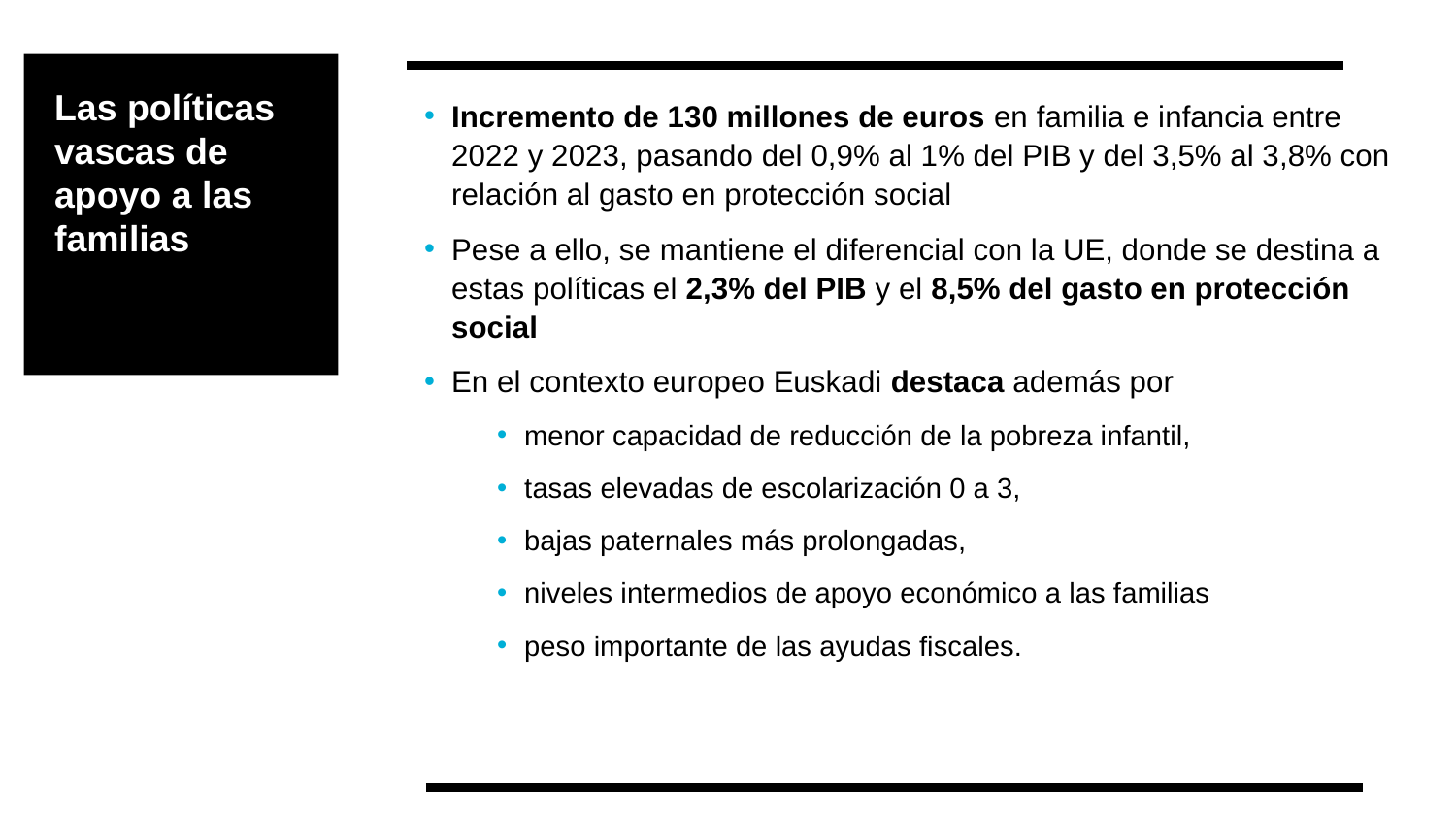

Incremento de 130 millones de euros en familia e infancia entre 2022 y 2023, pasando del 0,9% al 1% del PIB y del 3,5% al 3,8% con relación al gasto en protección social
Pese a ello, se mantiene el diferencial con la UE, donde se destina a estas políticas el 2,3% del PIB y el 8,5% del gasto en protección social
En el contexto europeo Euskadi destaca además por
menor capacidad de reducción de la pobreza infantil,
tasas elevadas de escolarización 0 a 3,
bajas paternales más prolongadas,
niveles intermedios de apoyo económico a las familias
peso importante de las ayudas fiscales.

Las políticas vascas de apoyo a las familias